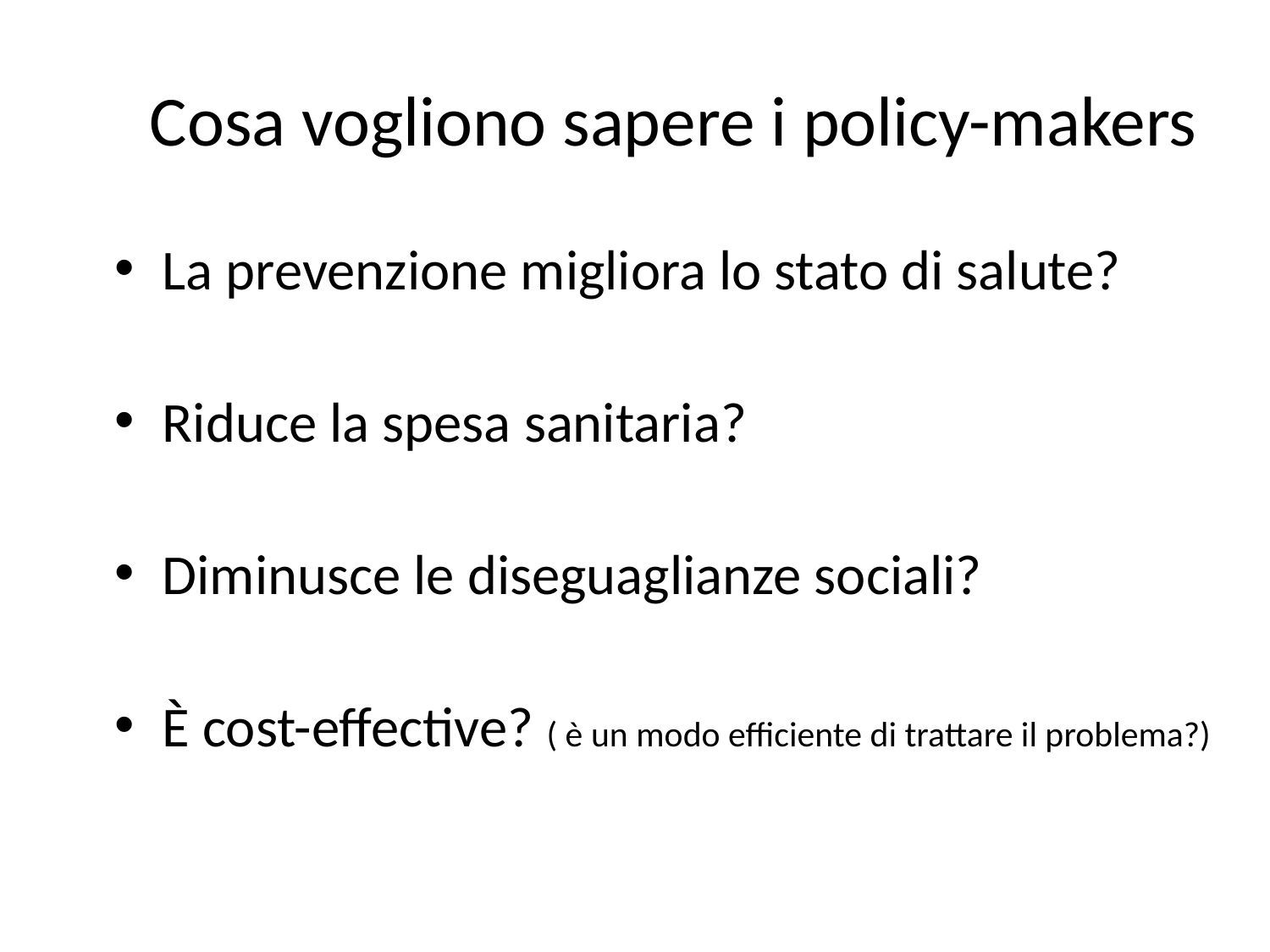

# Cosa vogliono sapere i policy-makers
La prevenzione migliora lo stato di salute?
Riduce la spesa sanitaria?
Diminusce le diseguaglianze sociali?
È cost-effective? ( è un modo efficiente di trattare il problema?)